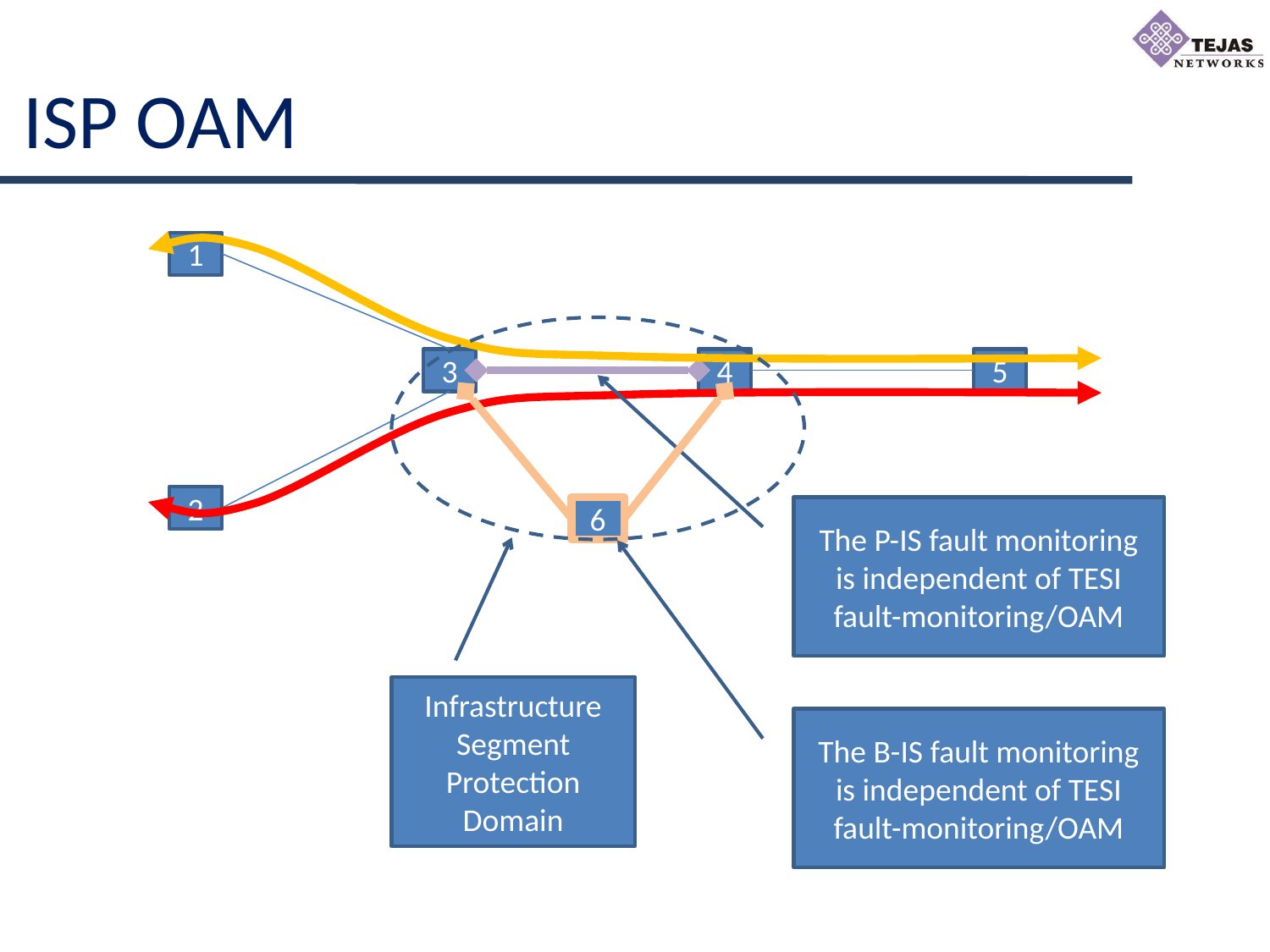

# ISP OAM

1

3
4
5

2
6
The P-IS fault monitoring is independent of TESI fault-monitoring/OAM
Infrastructure Segment Protection Domain
The B-IS fault monitoring is independent of TESI fault-monitoring/OAM